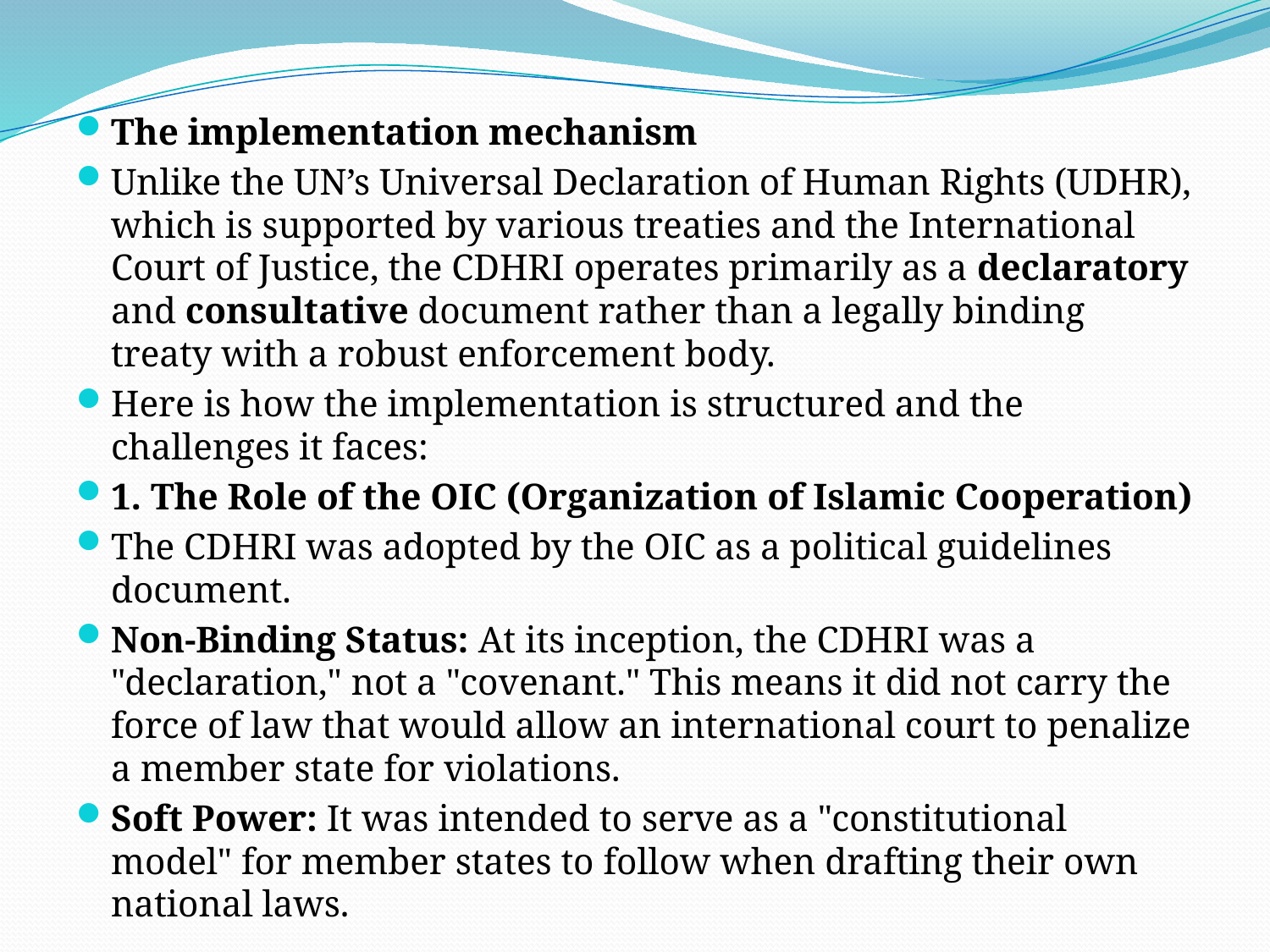

#

The implementation mechanism
Unlike the UN’s Universal Declaration of Human Rights (UDHR), which is supported by various treaties and the International Court of Justice, the CDHRI operates primarily as a declaratory and consultative document rather than a legally binding treaty with a robust enforcement body.
Here is how the implementation is structured and the challenges it faces:
1. The Role of the OIC (Organization of Islamic Cooperation)
The CDHRI was adopted by the OIC as a political guidelines document.
Non-Binding Status: At its inception, the CDHRI was a "declaration," not a "covenant." This means it did not carry the force of law that would allow an international court to penalize a member state for violations.
Soft Power: It was intended to serve as a "constitutional model" for member states to follow when drafting their own national laws.